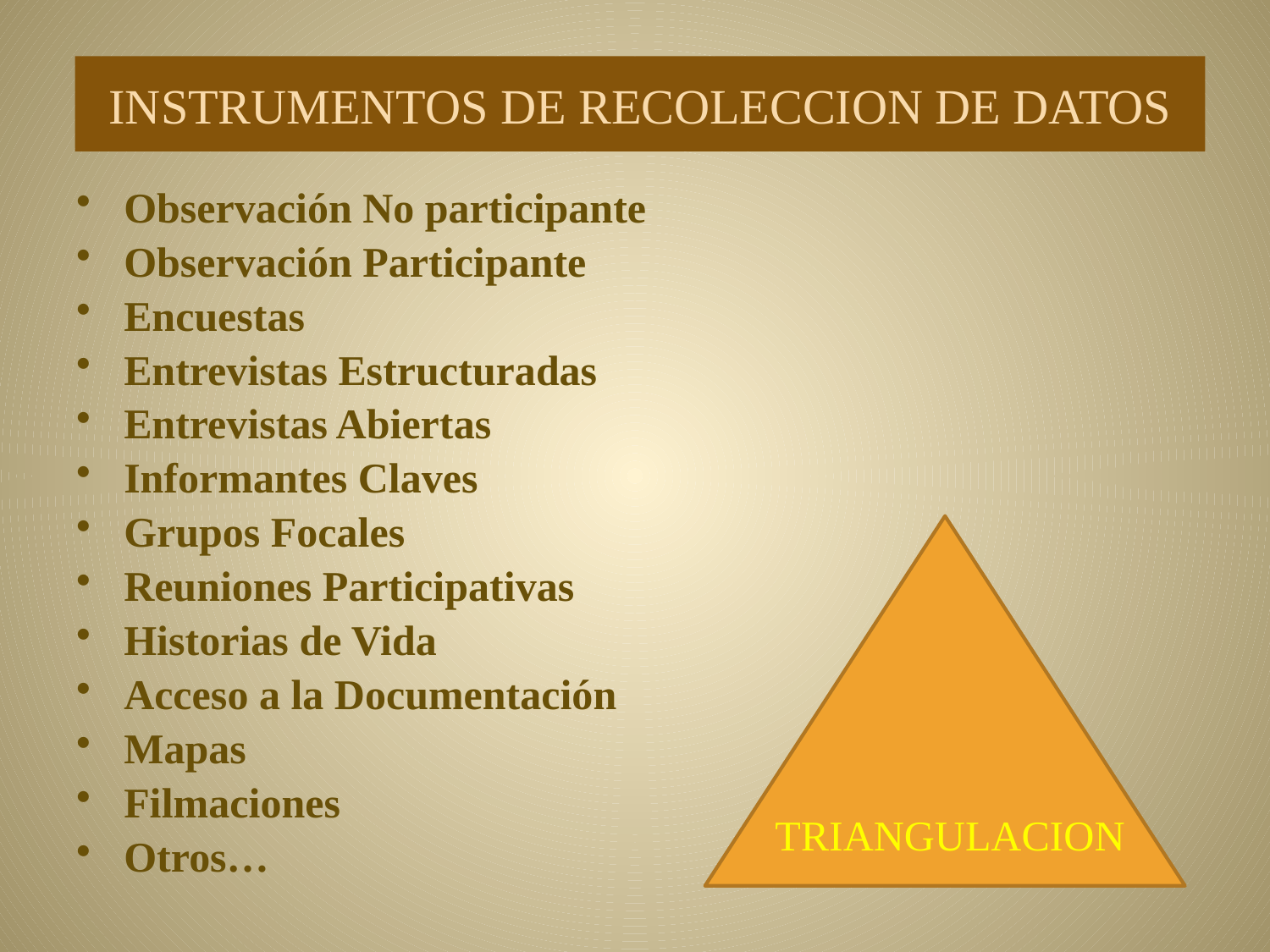

# INSTRUMENTOS DE RECOLECCION DE DATOS
Observación No participante
Observación Participante
Encuestas
Entrevistas Estructuradas
Entrevistas Abiertas
Informantes Claves
Grupos Focales
Reuniones Participativas
Historias de Vida
Acceso a la Documentación
Mapas
Filmaciones
Otros…

 TRIANGULACION